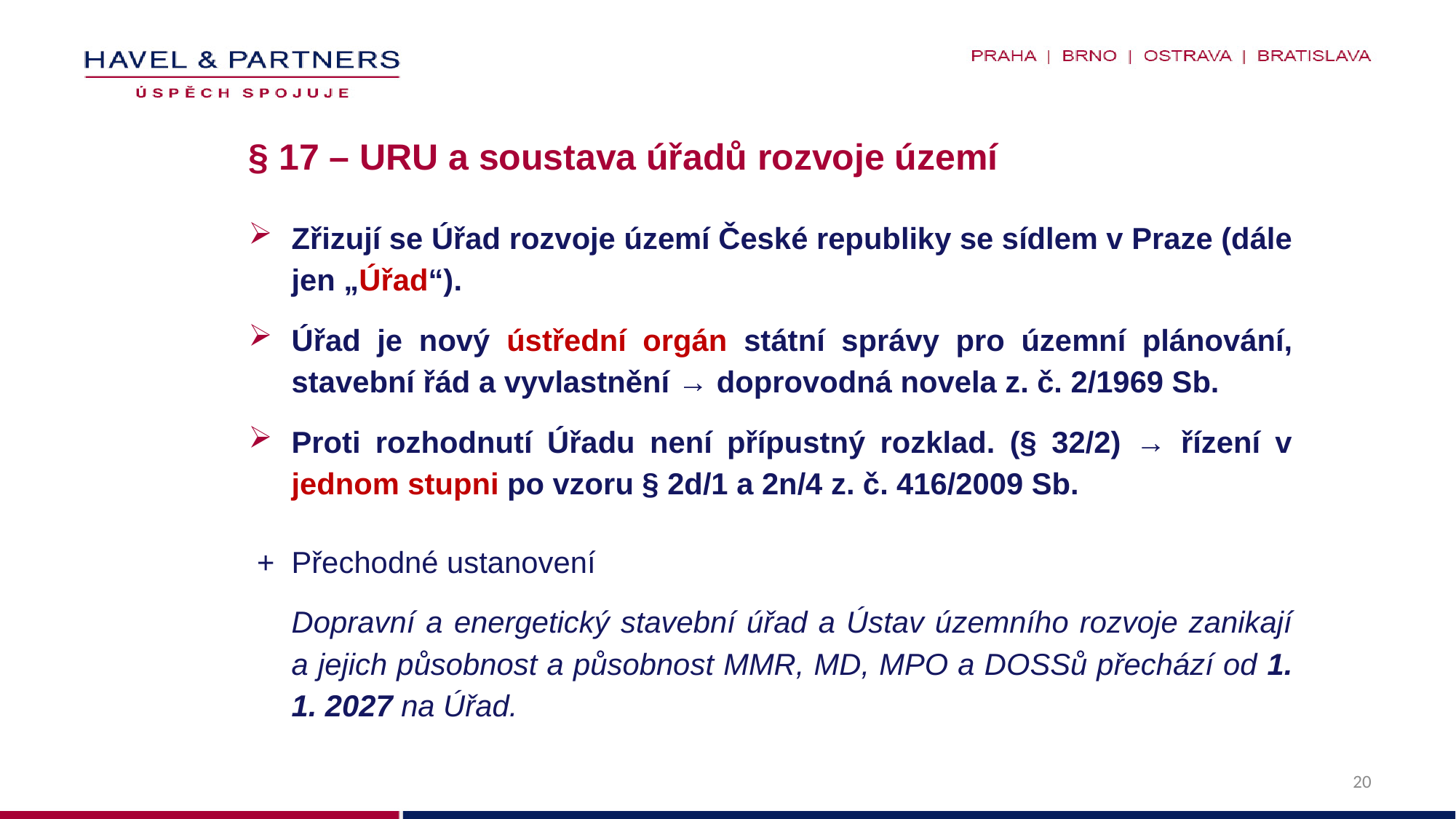

# § 17 – URU a soustava úřadů rozvoje území
Zřizují se Úřad rozvoje území České republiky se sídlem v Praze (dále jen „Úřad“).
Úřad je nový ústřední orgán státní správy pro územní plánování, stavební řád a vyvlastnění → doprovodná novela z. č. 2/1969 Sb.
Proti rozhodnutí Úřadu není přípustný rozklad. (§ 32/2) → řízení v jednom stupni po vzoru § 2d/1 a 2n/4 z. č. 416/2009 Sb.
 +  Přechodné ustanovení
Dopravní a energetický stavební úřad a Ústav územního rozvoje zanikají a jejich působnost a působnost MMR, MD, MPO a DOSSů přechází od 1. 1. 2027 na Úřad.
20